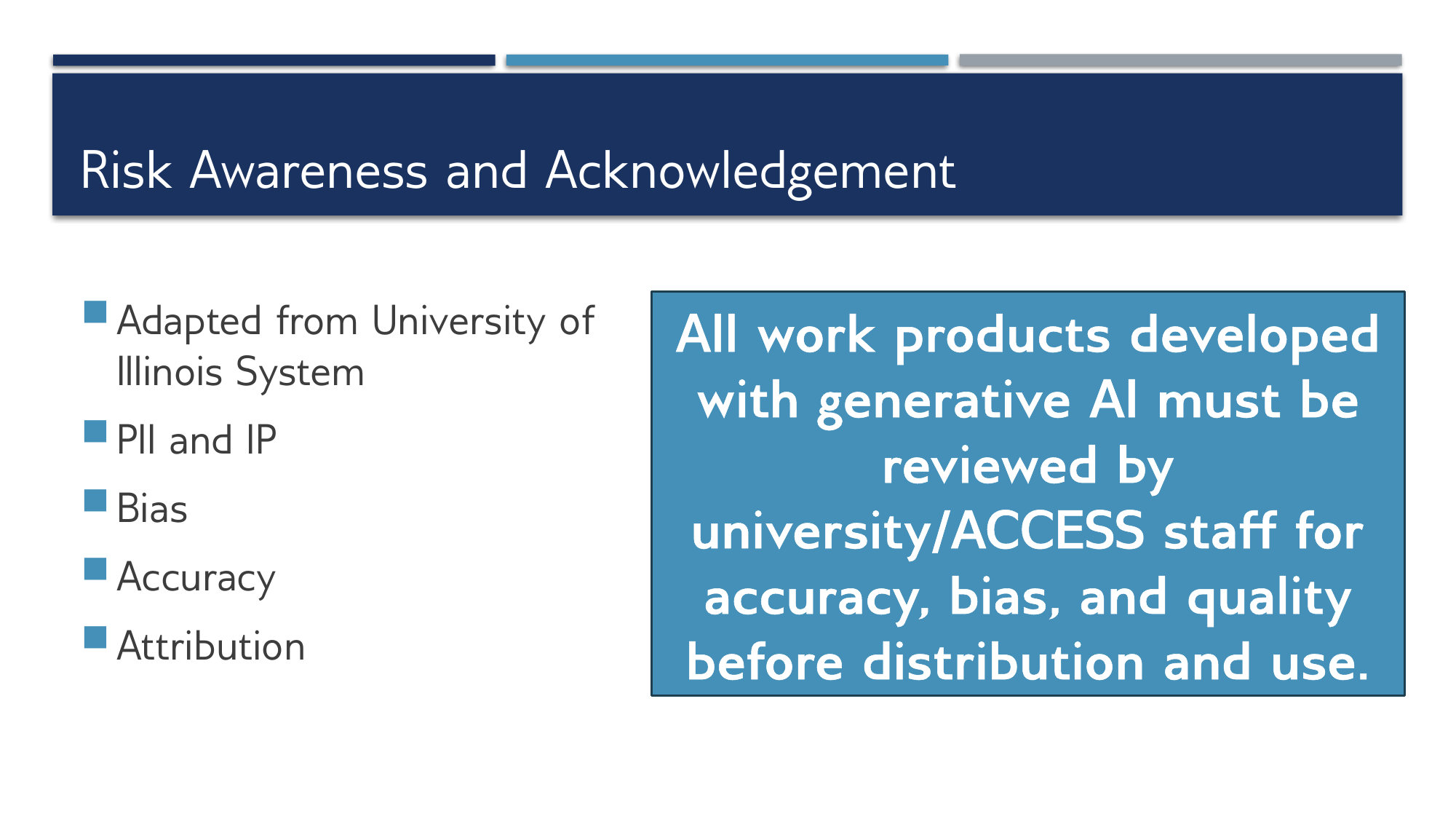

# Risk Awareness and Acknowledgement
Adapted from University of Illinois System
PII and IP
Bias
Accuracy
Attribution
All work products developed with generative AI must be reviewed by university/ACCESS staff for accuracy, bias, and quality before distribution and use.